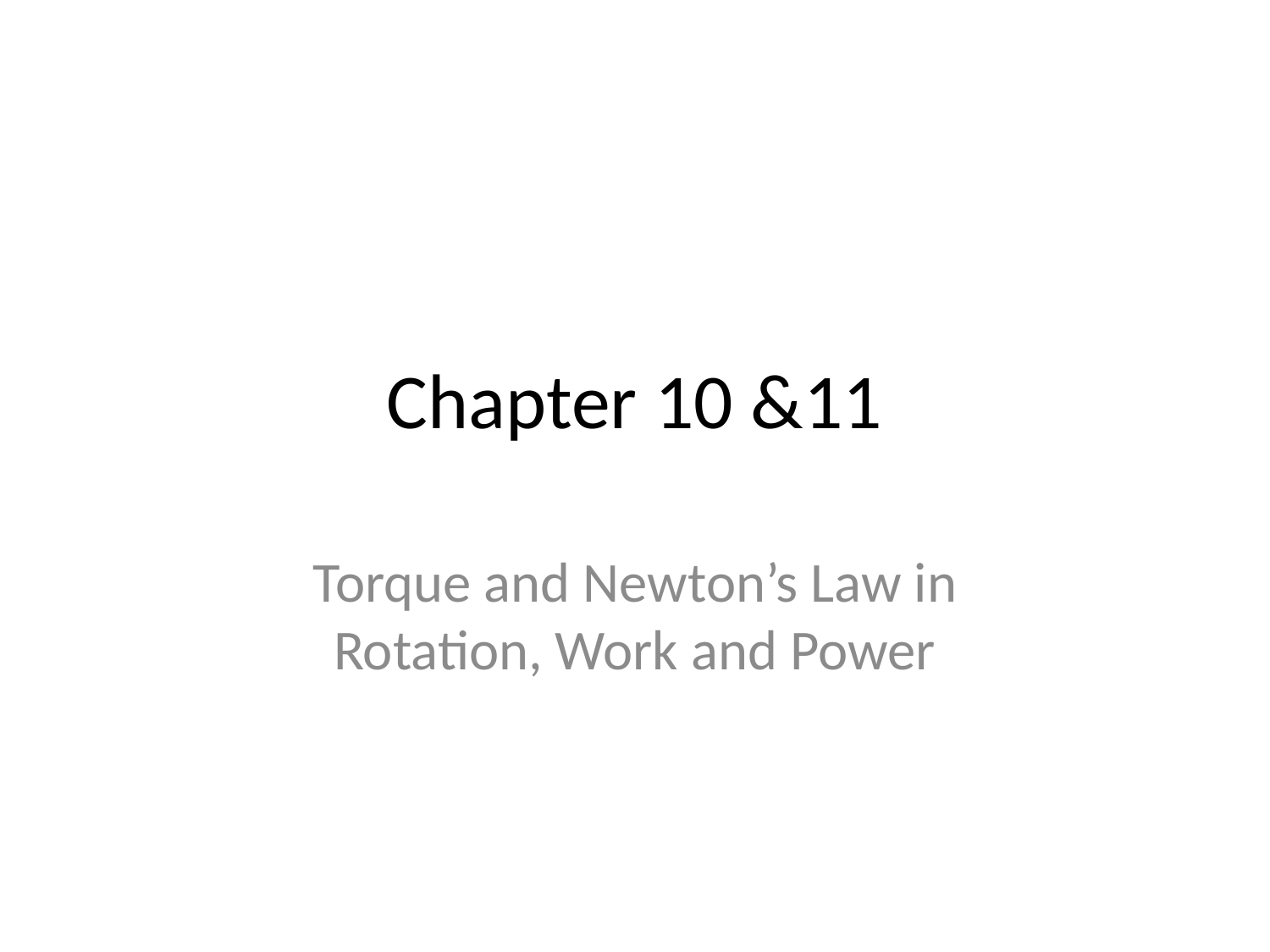

# Chapter 10 &11
Torque and Newton’s Law in Rotation, Work and Power